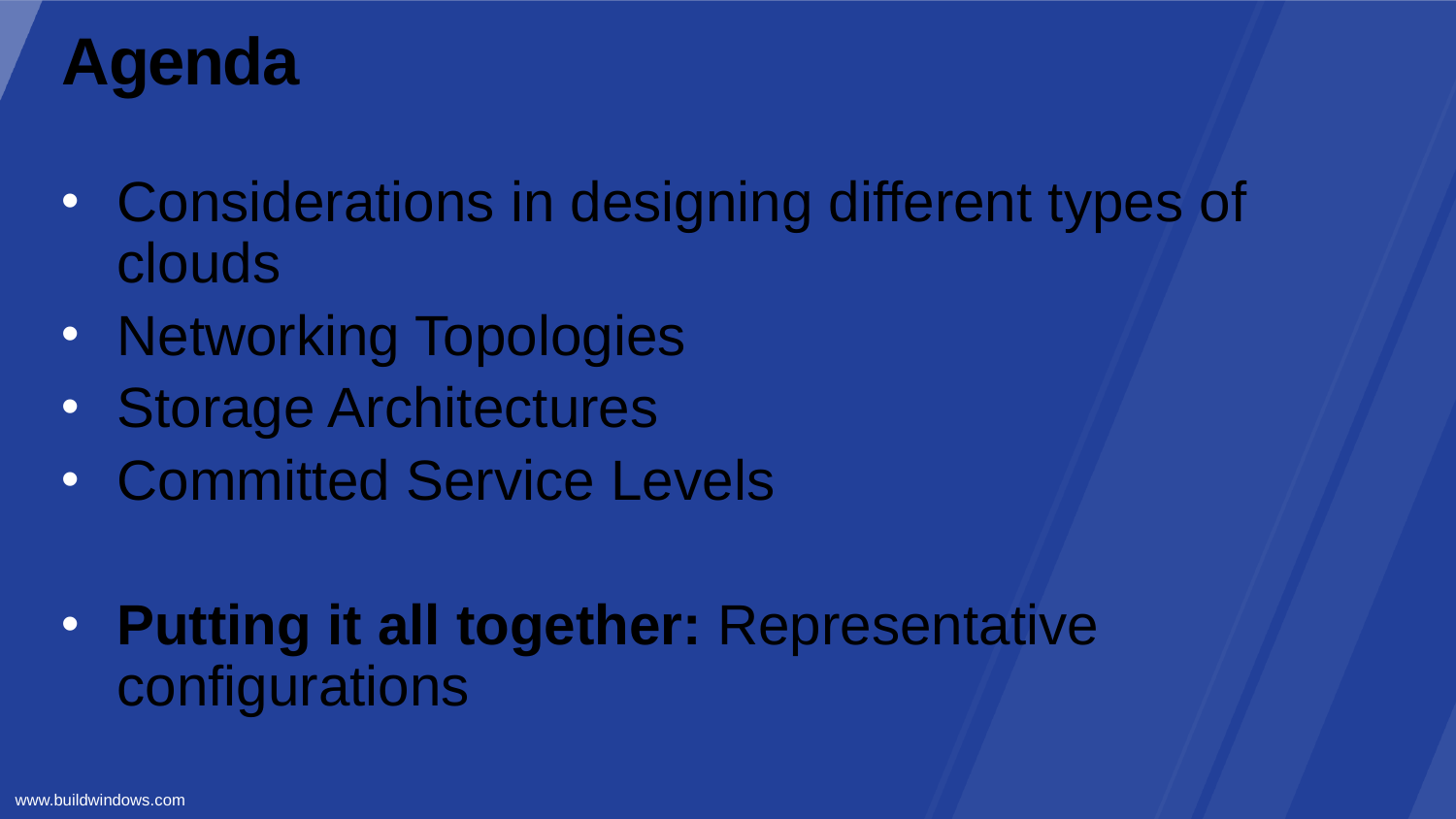

# Agenda
Considerations in designing different types of clouds
Networking Topologies
Storage Architectures
Committed Service Levels

Putting it all together: Representative configurations